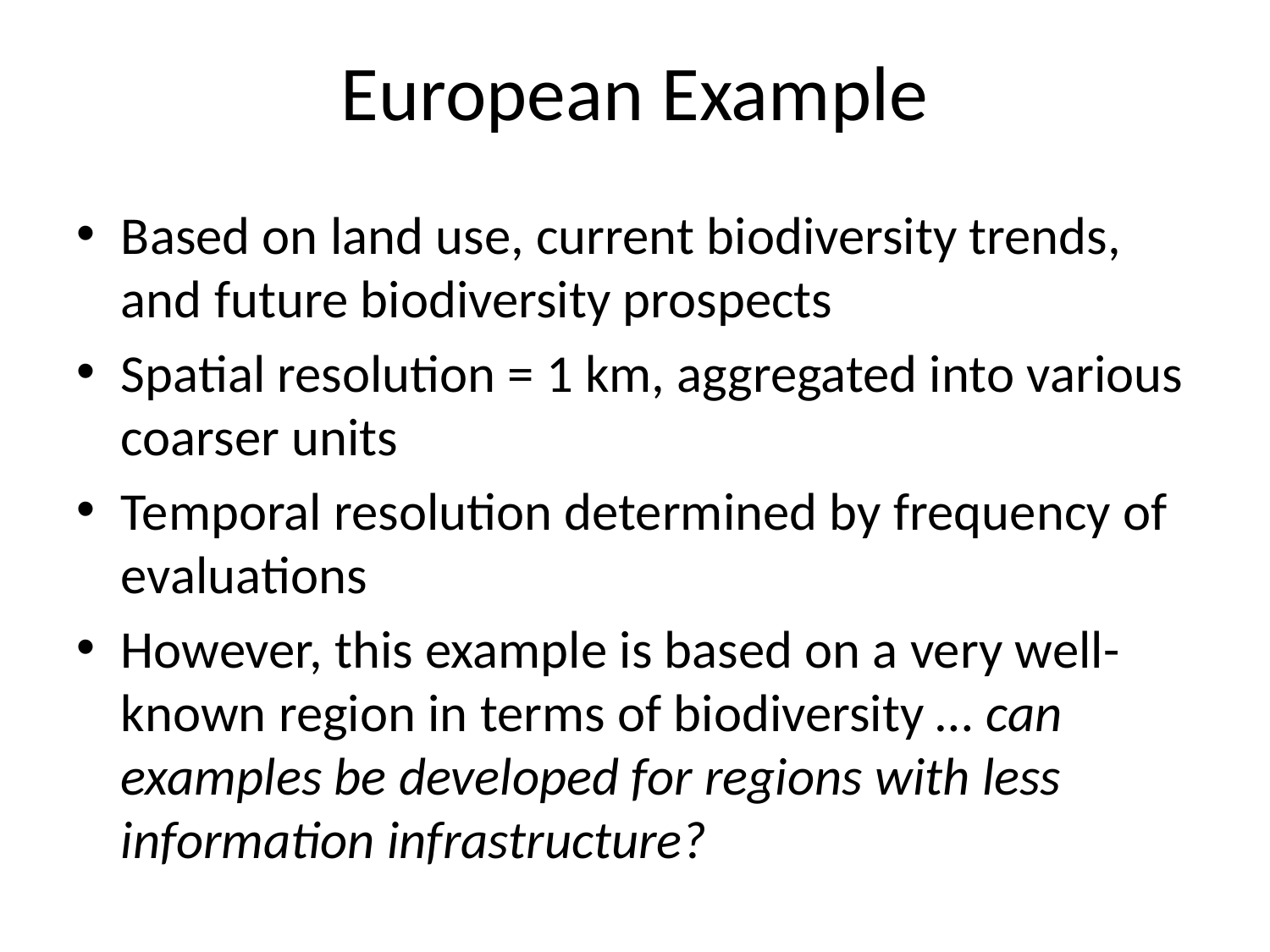

# European Example
Based on land use, current biodiversity trends, and future biodiversity prospects
Spatial resolution = 1 km, aggregated into various coarser units
Temporal resolution determined by frequency of evaluations
However, this example is based on a very well-known region in terms of biodiversity … can examples be developed for regions with less information infrastructure?